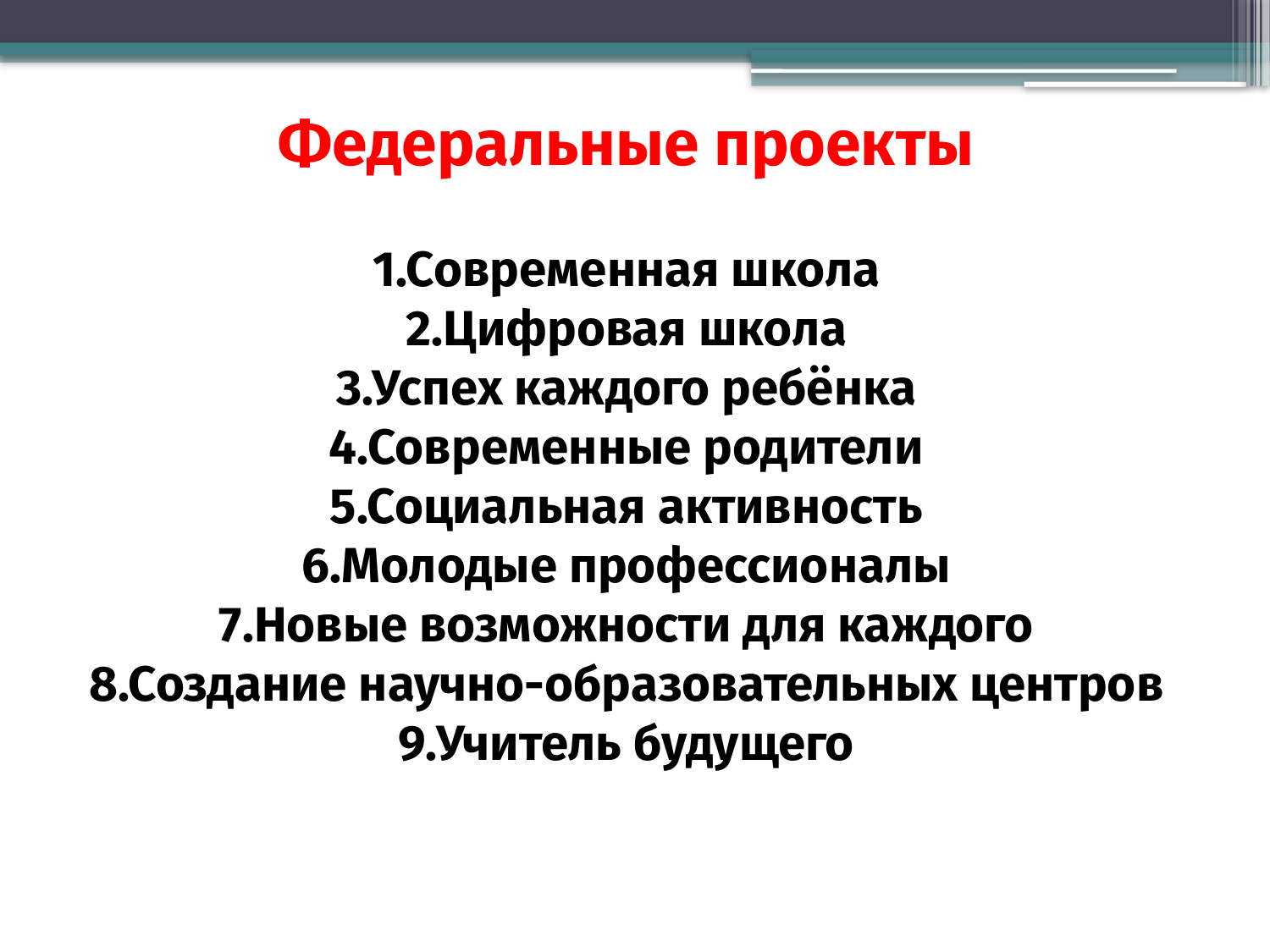

# Федеральные проекты 1.Современная школа 2.Цифровая школа 3.Успех каждого ребёнка 4.Современные родители 5.Социальная активность 6.Молодые профессионалы 7.Новые возможности для каждого 8.Создание научно-образовательных центров 9.Учитель будущего